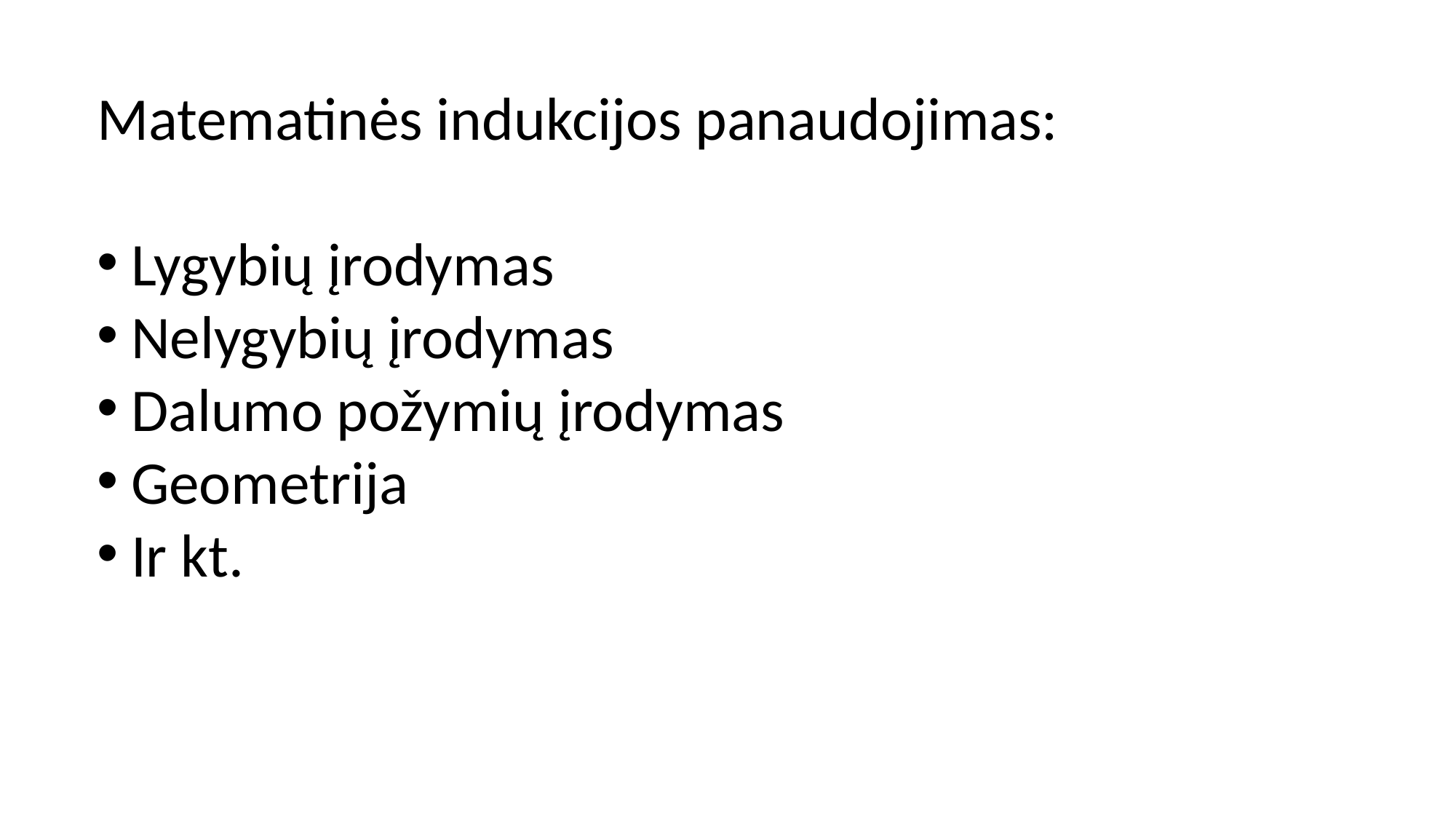

Matematinės indukcijos panaudojimas:

Lygybių įrodymas
Nelygybių įrodymas
Dalumo požymių įrodymas
Geometrija
Ir kt.